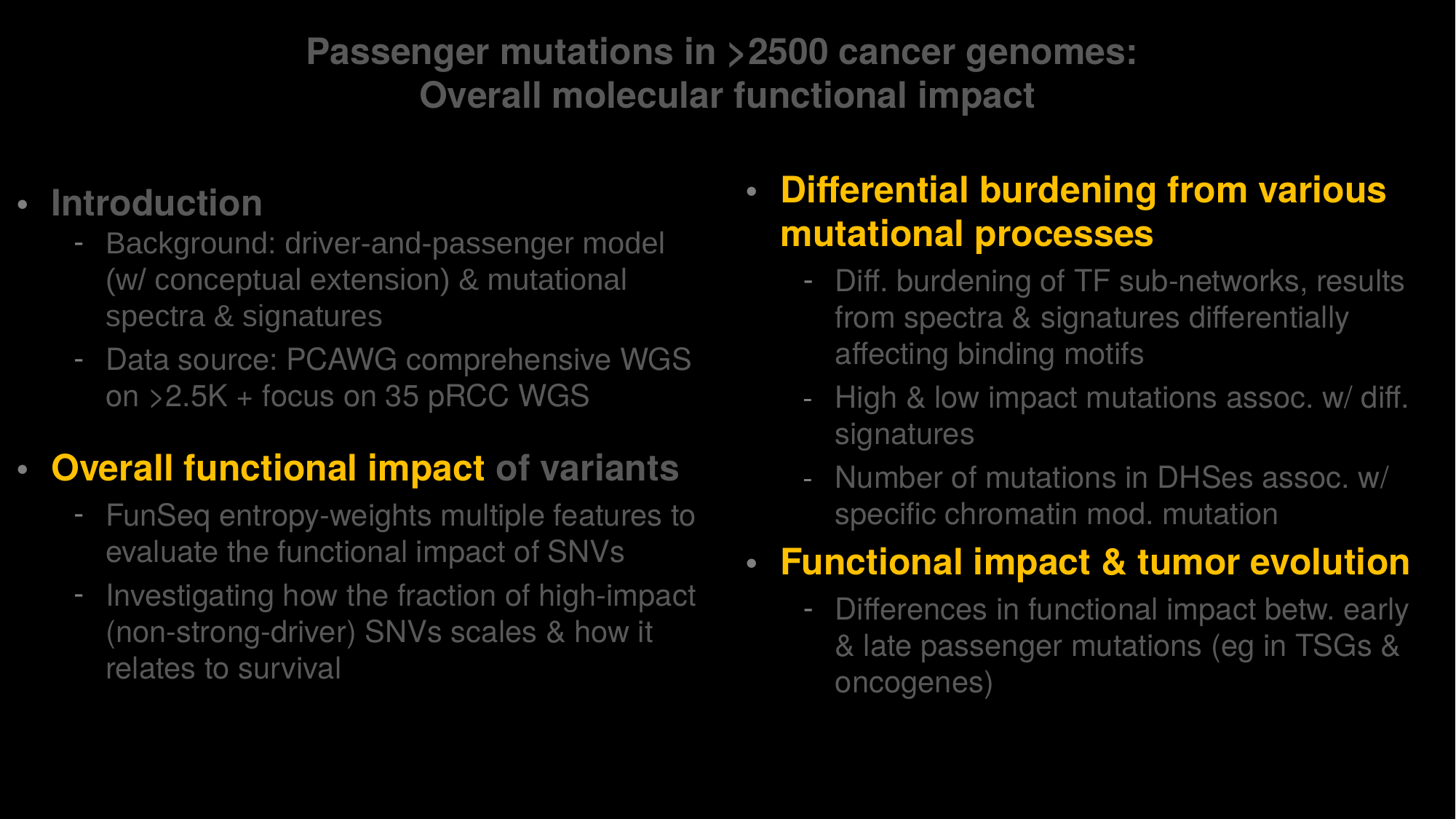

# Passenger mutations in >2500 cancer genomes: Overall molecular functional impact
Differential burdening from various mutational processes
Diff. burdening of TF sub-networks, results from spectra & signatures differentially affecting binding motifs
High & low impact mutations assoc. w/ diff. signatures
Number of mutations in DHSes assoc. w/ specific chromatin mod. mutation
Functional impact & tumor evolution
Differences in functional impact betw. early & late passenger mutations (eg in TSGs & oncogenes)
Introduction
Background: driver-and-passenger model (w/ conceptual extension) & mutational spectra & signatures
Data source: PCAWG comprehensive WGS on >2.5K + focus on 35 pRCC WGS

Overall functional impact of variants
FunSeq entropy-weights multiple features to evaluate the functional impact of SNVs
Investigating how the fraction of high-impact (non-strong-driver) SNVs scales & how it relates to survival